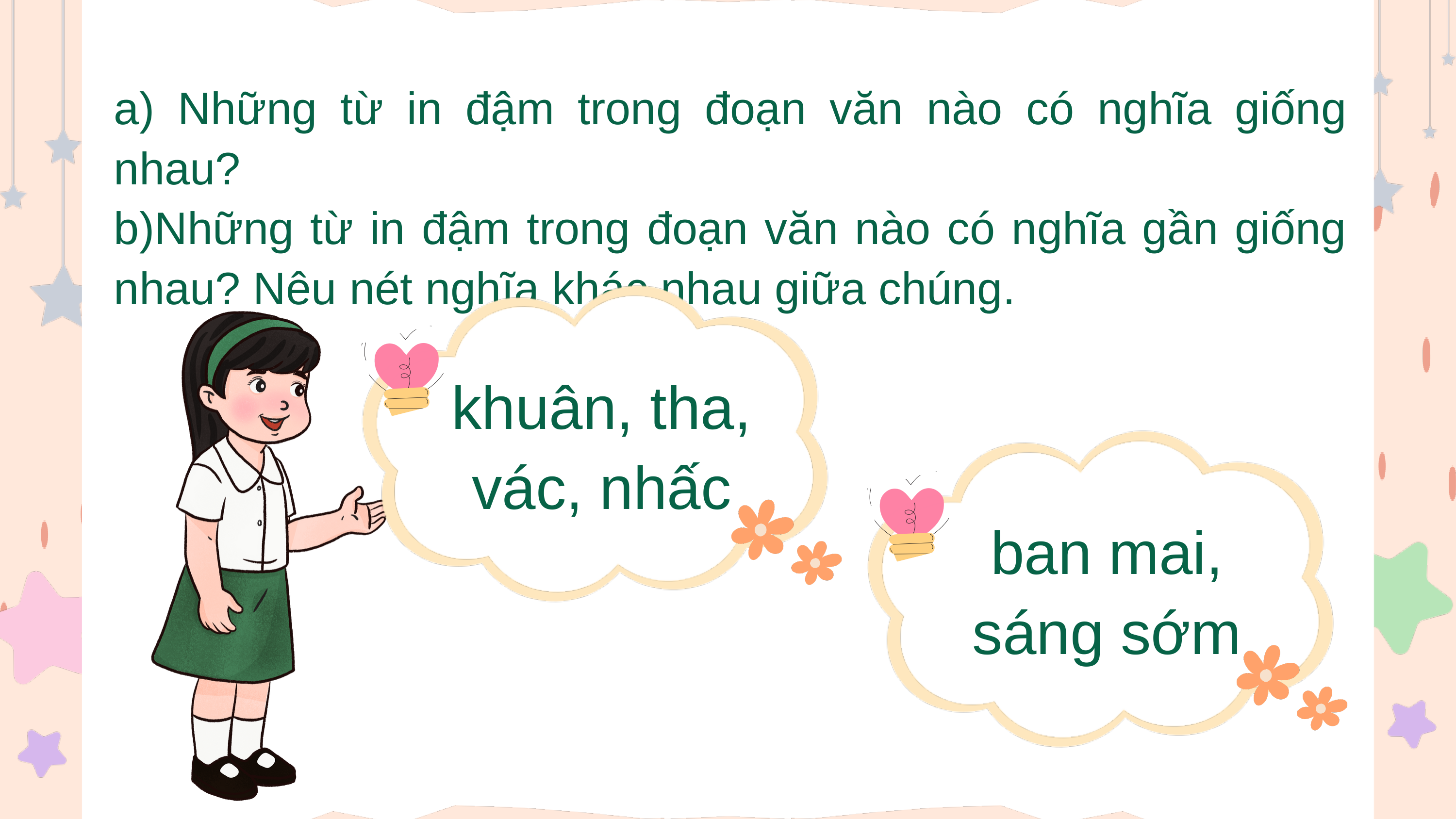

a) Những từ in đậm trong đoạn văn nào có nghĩa giống nhau?
b)Những từ in đậm trong đoạn văn nào có nghĩa gần giống nhau? Nêu nét nghĩa khác nhau giữa chúng.

khuân, tha, vác, nhấc

ban mai,
sáng sớm